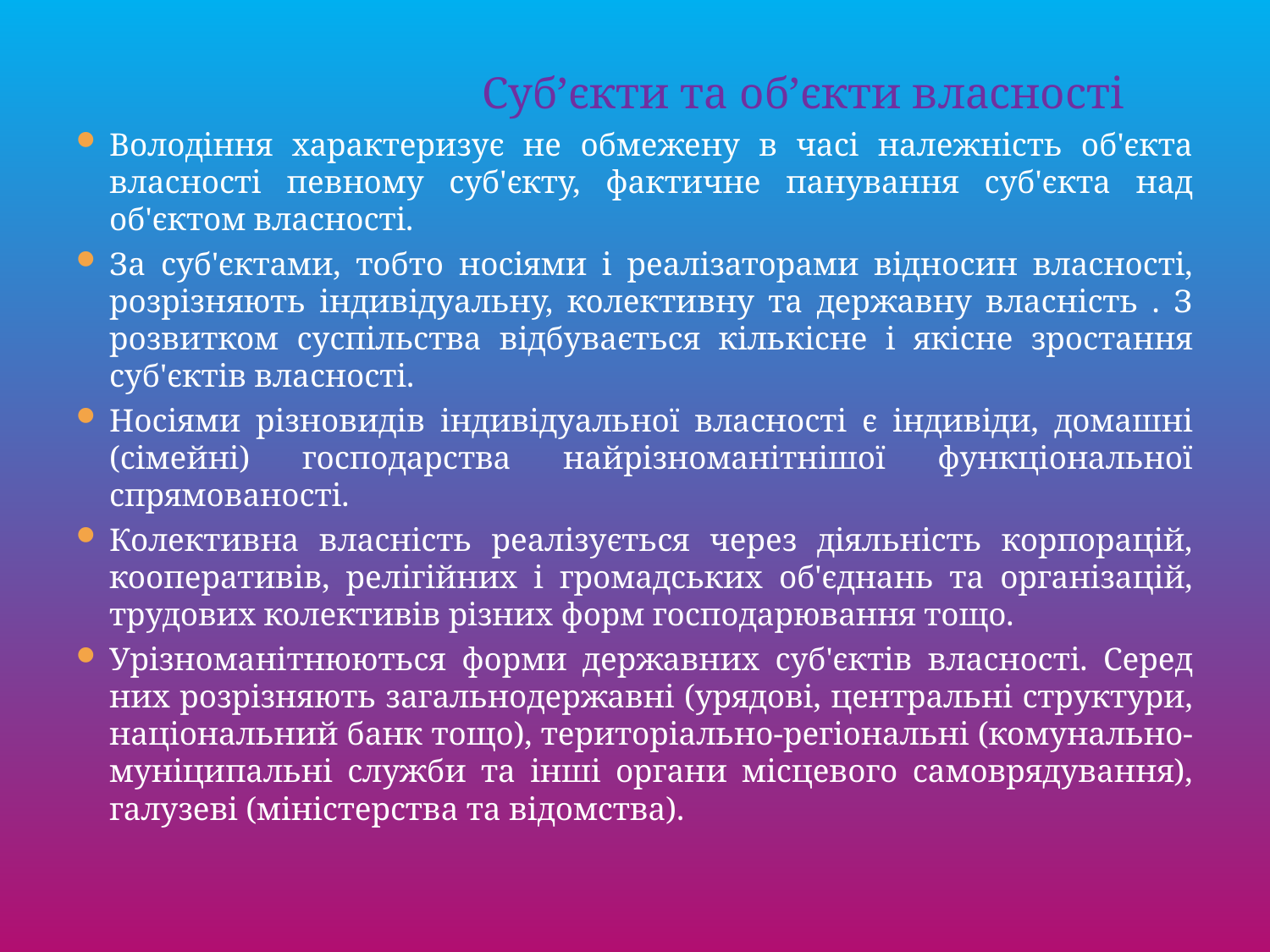

Суб’єкти та об’єкти власності
Володіння характеризує не обмежену в часі належність об'єкта власності певному суб'єкту, фактичне панування суб'єкта над об'єктом власності.
За суб'єктами, тобто носіями і реалізаторами відносин власності, розрізняють індивідуальну, колективну та державну власність . З розвитком суспільства відбувається кількісне і якісне зростання суб'єктів власності.
Носіями різновидів індивідуальної власності є індивіди, домашні (сімейні) господарства найрізноманітнішої функціональної спрямованості.
Колективна власність реалізується через діяльність корпорацій, кооперативів, релігійних і громадських об'єднань та організацій, трудових колективів різних форм господарювання тощо.
Урізноманітнюються форми державних суб'єктів власності. Серед них розрізняють загальнодержавні (урядові, центральні структури, національний банк тощо), територіально-регіональні (комунально-муніципальні служби та інші органи місцевого самоврядування), галузеві (міністерства та відомства).